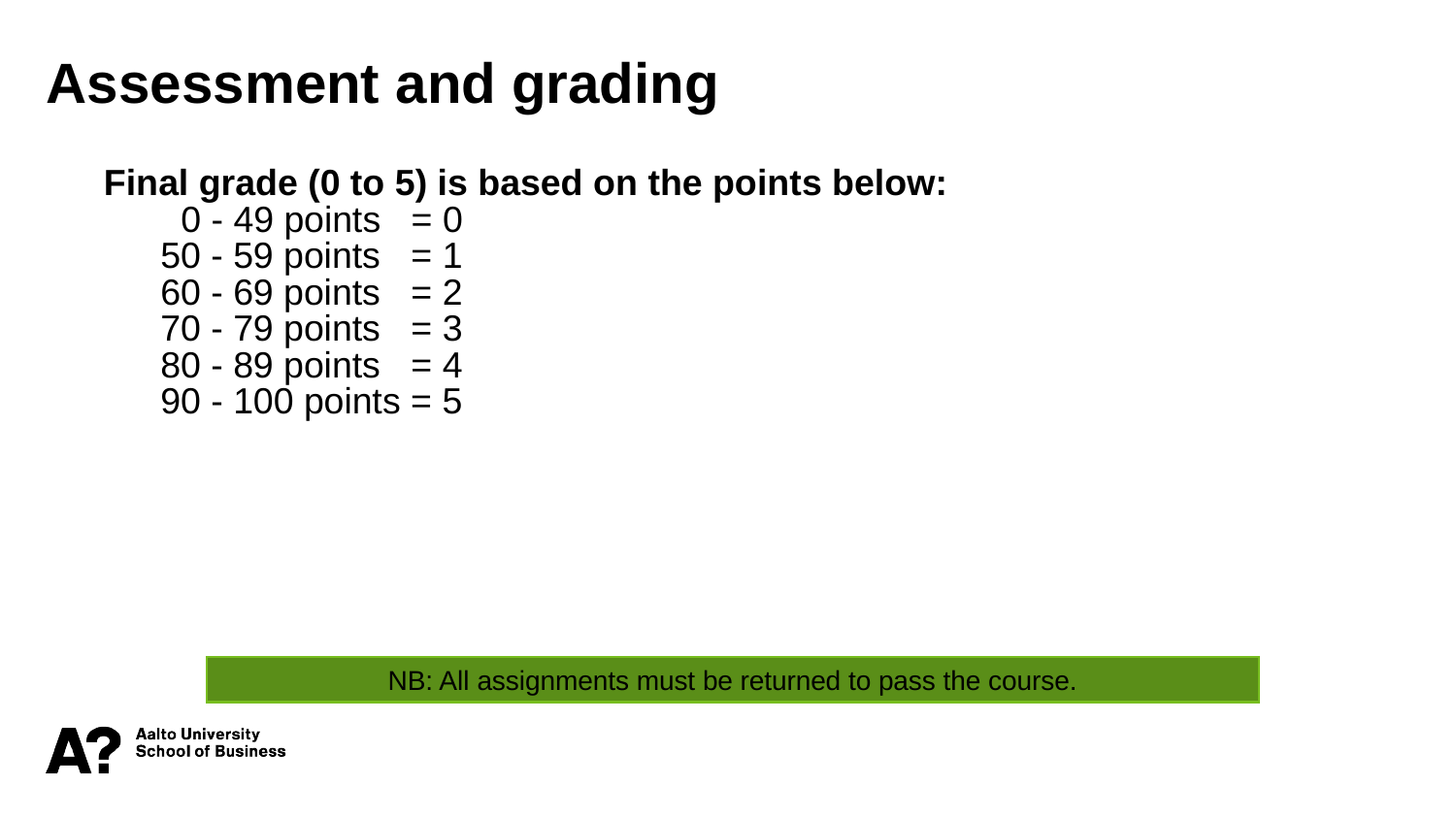

Assessment and grading
Final grade (0 to 5) is based on the points below:
  0 - 49 points   = 0
50 - 59 points   = 1
60 - 69 points   = 2
70 - 79 points   = 3
80 - 89 points   = 4
90 - 100 points = 5

NB: All assignments must be returned to pass the course.